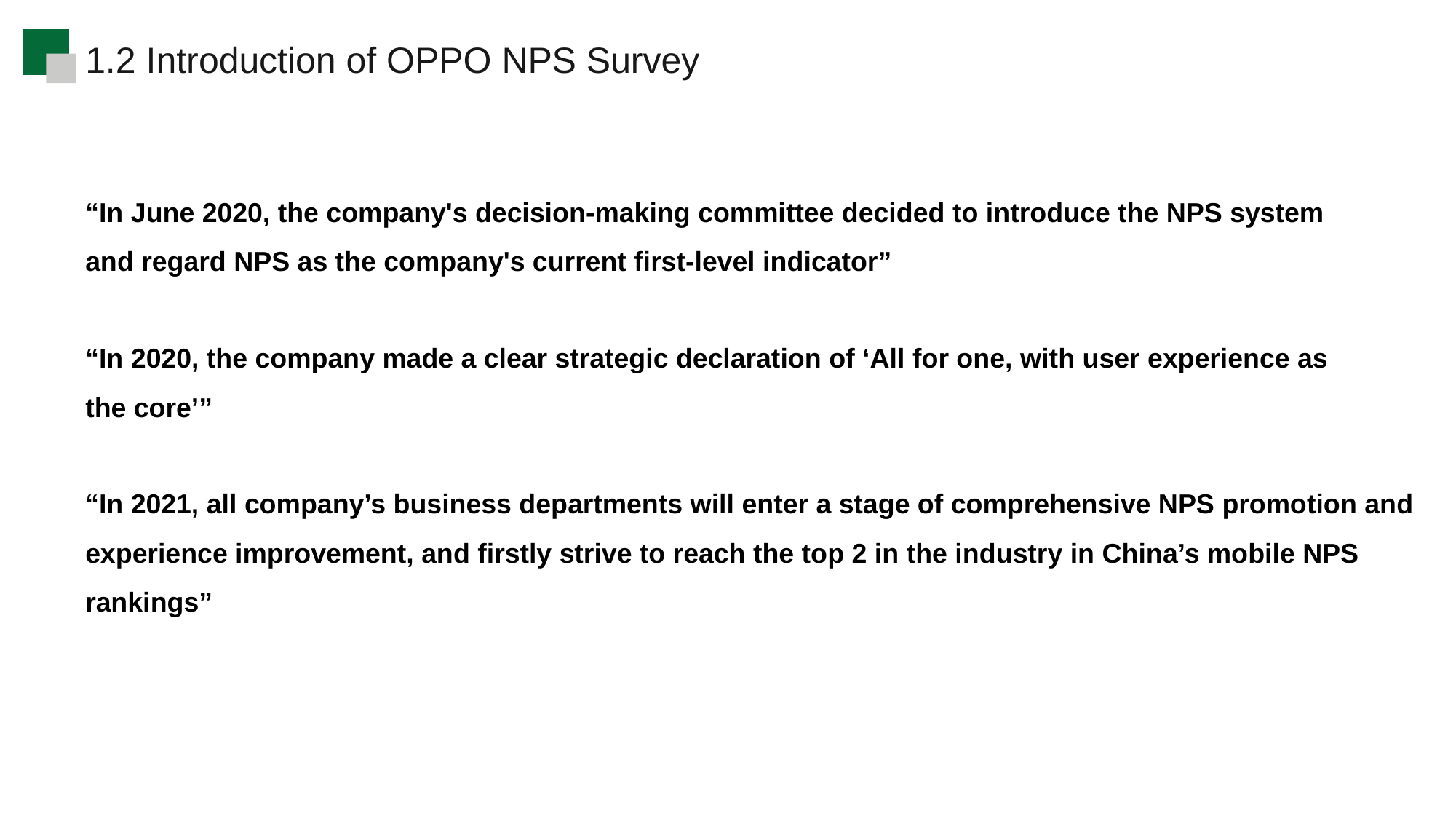

1.2 Introduction of OPPO NPS Survey
“In June 2020, the company's decision-making committee decided to introduce the NPS system and regard NPS as the company's current first-level indicator”
“In 2020, the company made a clear strategic declaration of ‘All for one, with user experience as the core’”
“In 2021, all company’s business departments will enter a stage of comprehensive NPS promotion and experience improvement, and firstly strive to reach the top 2 in the industry in China’s mobile NPS rankings”